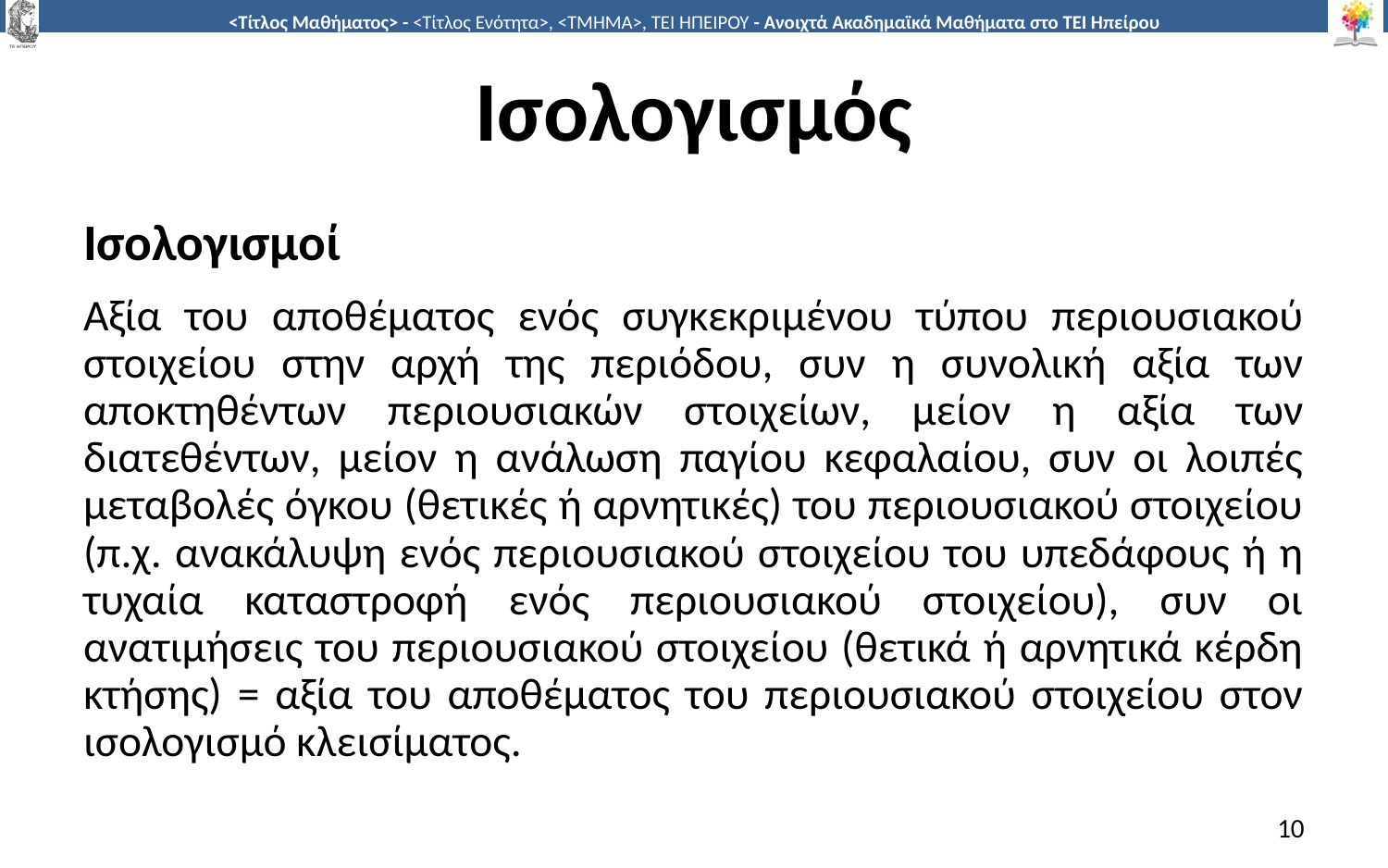

# Ισολογισμός
Ισολογισμοί
Αξία του αποθέματος ενός συγκεκριμένου τύπου περιουσιακού στοιχείου στην αρχή της περιόδου, συν η συνολική αξία των αποκτηθέντων περιουσιακών στοιχείων, μείον η αξία των διατεθέντων, μείον η ανάλωση παγίου κεφαλαίου, συν οι λοιπές μεταβολές όγκου (θετικές ή αρνητικές) του περιουσιακού στοιχείου (π.χ. ανακάλυψη ενός περιουσιακού στοιχείου του υπεδάφους ή η τυχαία καταστροφή ενός περιουσιακού στοιχείου), συν οι ανατιμήσεις του περιουσιακού στοιχείου (θετικά ή αρνητικά κέρδη κτήσης) = αξία του αποθέματος του περιουσιακού στοιχείου στον ισολογισμό κλεισίματος.

10